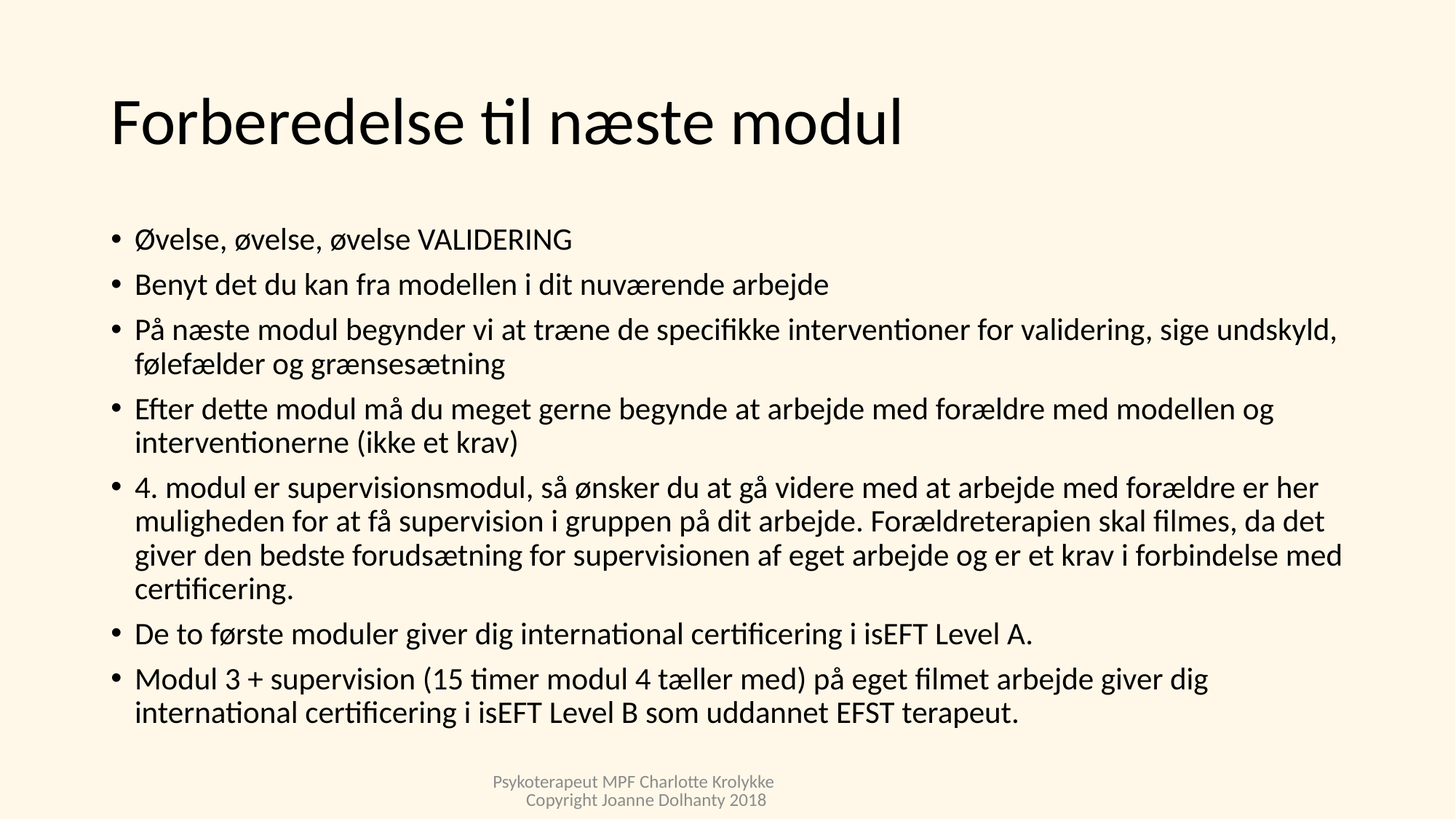

# Forberedelse til næste modul
Øvelse, øvelse, øvelse VALIDERING
Benyt det du kan fra modellen i dit nuværende arbejde
På næste modul begynder vi at træne de specifikke interventioner for validering, sige undskyld, følefælder og grænsesætning
Efter dette modul må du meget gerne begynde at arbejde med forældre med modellen og interventionerne (ikke et krav)
4. modul er supervisionsmodul, så ønsker du at gå videre med at arbejde med forældre er her muligheden for at få supervision i gruppen på dit arbejde. Forældreterapien skal filmes, da det giver den bedste forudsætning for supervisionen af eget arbejde og er et krav i forbindelse med certificering.
De to første moduler giver dig international certificering i isEFT Level A.
Modul 3 + supervision (15 timer modul 4 tæller med) på eget filmet arbejde giver dig international certificering i isEFT Level B som uddannet EFST terapeut.
Psykoterapeut MPF Charlotte Krolykke                                                    Copyright Joanne Dolhanty 2018